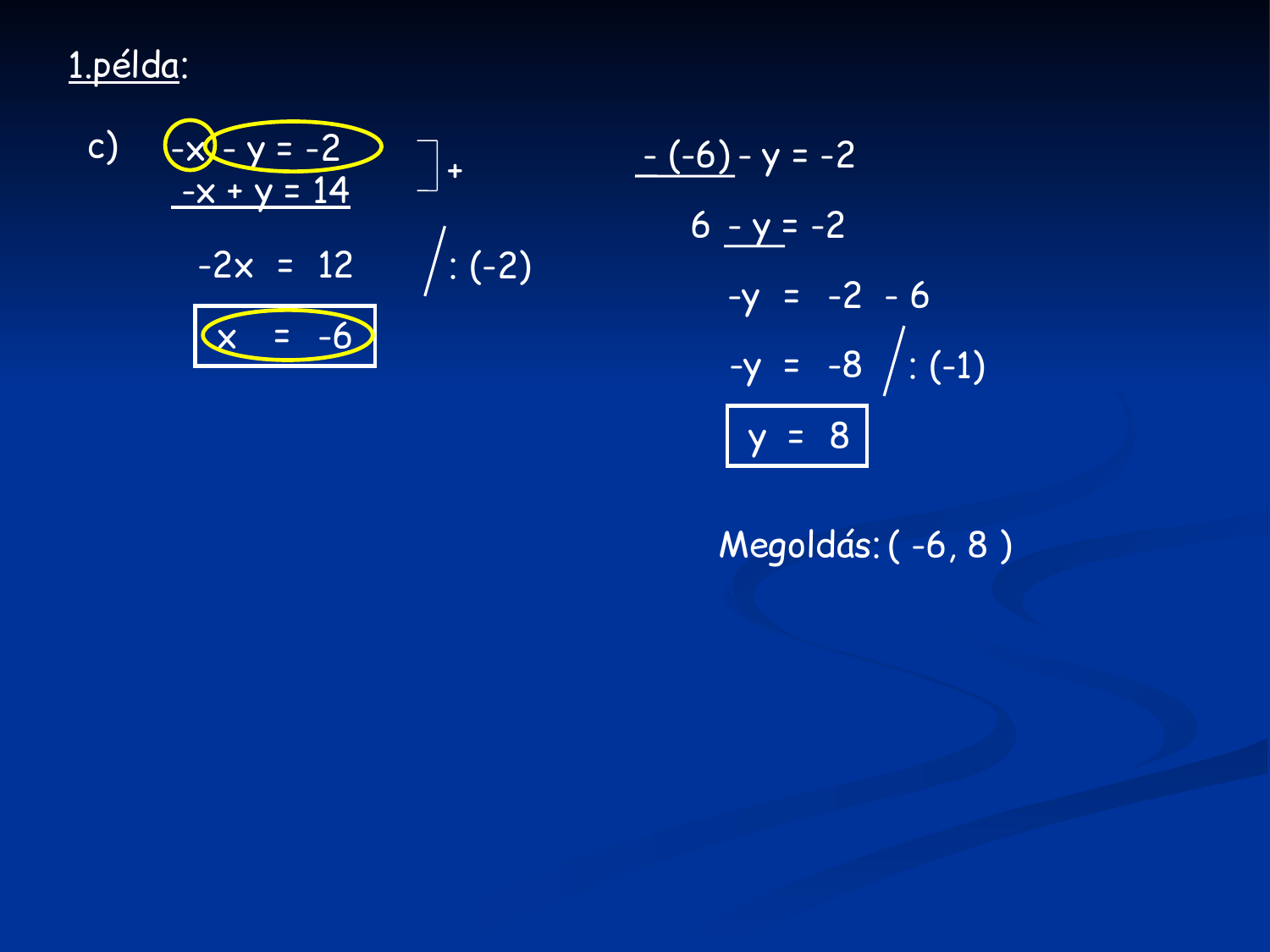

1.példa:
c)
-x  - y = -2
 -x + y = 14

- (-6)
- y = -2

+

6
- y = -2

-2x
=
12
: (-2)

-y
=
-2
- 6

=
x
-6

-y
=
-8
: (-1)

y  =
8
Megoldás:
( -6, 8 )